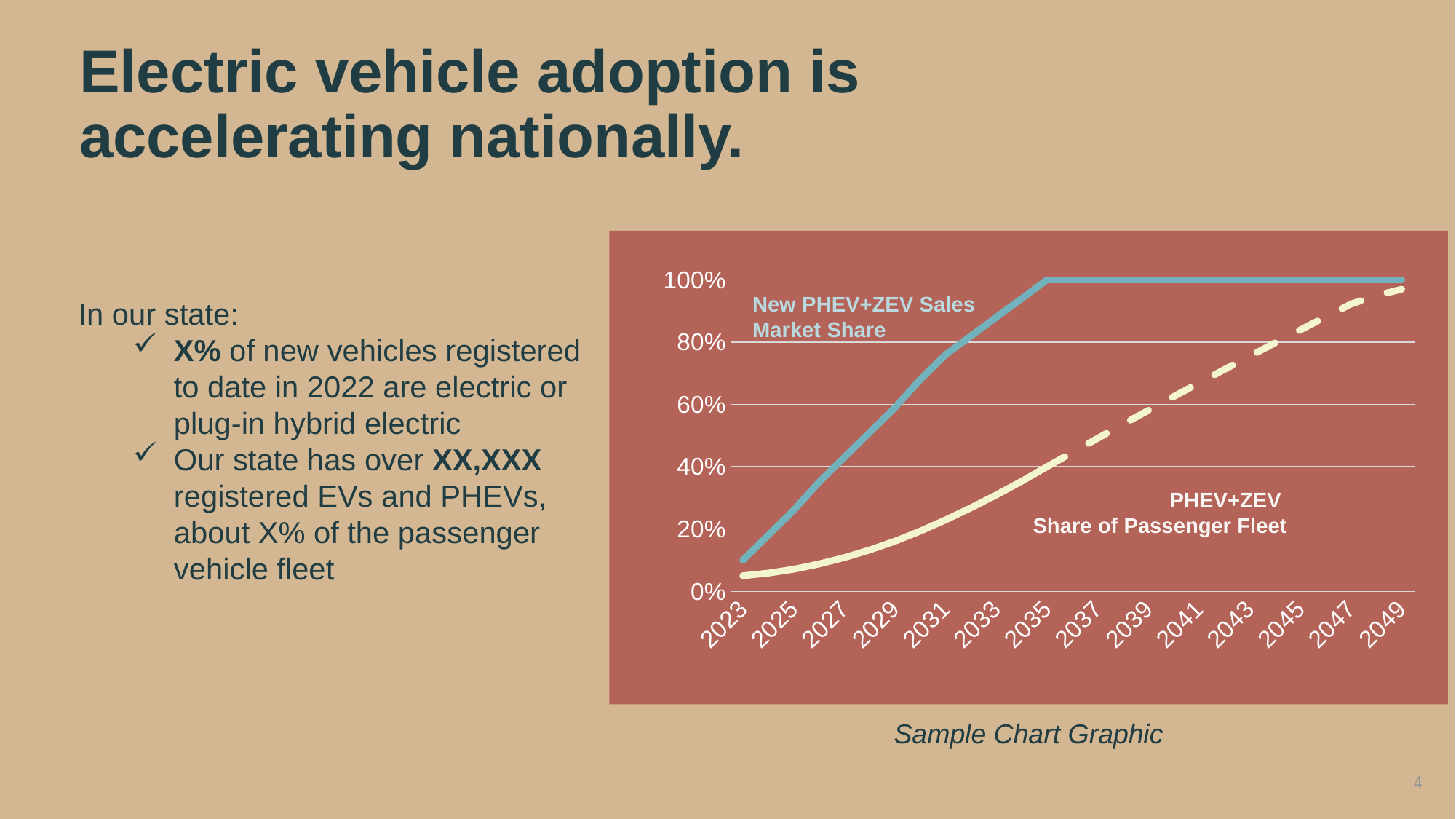

# Electric vehicle adoption is accelerating nationally.

### Chart

| Category |  |  |  |  |
|---|---|---|---|---|
| 2023 | 0.1 | 0.05 | None | None |
| 2024 | 0.18 | 0.0585 | None | None |
| 2025 | 0.26 | 0.070915 | None | None |
| 2026 | 0.35 | 0.08770585 | None | None |
| 2027 | 0.43 | 0.10832879150000001 | None | None |
| 2028 | 0.51 | 0.132745503585 | None | None |
| 2029 | 0.59 | 0.16091804854915 | None | None |
| 2030 | 0.68 | 0.19330886806365852 | None | None |
| 2031 | 0.76 | 0.22937577938302195 | None | None |
| 2032 | 0.82 | 0.2680820215891917 | None | None |
| 2033 | 0.88 | 0.30940120137329974 | None | None |
| 2034 | 0.94 | 0.35330718935956673 | None | None |
| 2035 | 1.0 | 0.3997741174659711 | 1.0 | 0.3997741174659711 |
| 2036 | None | None | 1.0 | 0.44577637629131134 |
| 2037 | None | None | 1.0 | 0.4913186125283982 |
| 2038 | None | None | 1.0 | 0.5364054264031142 |
| 2039 | None | None | 1.0 | 0.581041372139083 |
| 2040 | None | None | 1.0 | 0.6252309584176923 |
| 2041 | None | None | 1.0 | 0.6689786488335154 |
| 2042 | None | None | 1.0 | 0.7122888623451803 |
| 2043 | None | None | 1.0 | 0.7551659737217286 |
| 2044 | None | None | 1.0 | 0.7976143139845113 |
| 2045 | None | None | 1.0 | 0.8396381708446663 |
| 2046 | None | None | 1.0 | 0.8812417891362196 |
| 2047 | None | None | 1.0 | 0.9224293712448575 |
| 2048 | None | None | 1.0 | 0.95 |
| 2049 | None | None | 1.0 | 0.97 |
New PHEV+ZEV Sales
Market Share
In our state:
X% of new vehicles registered to date in 2022 are electric or plug-in hybrid electric
Our state has over XX,XXX registered EVs and PHEVs, about X% of the passenger vehicle fleet

PHEV+ZEV
Share of Passenger Fleet
Sample Chart Graphic
4